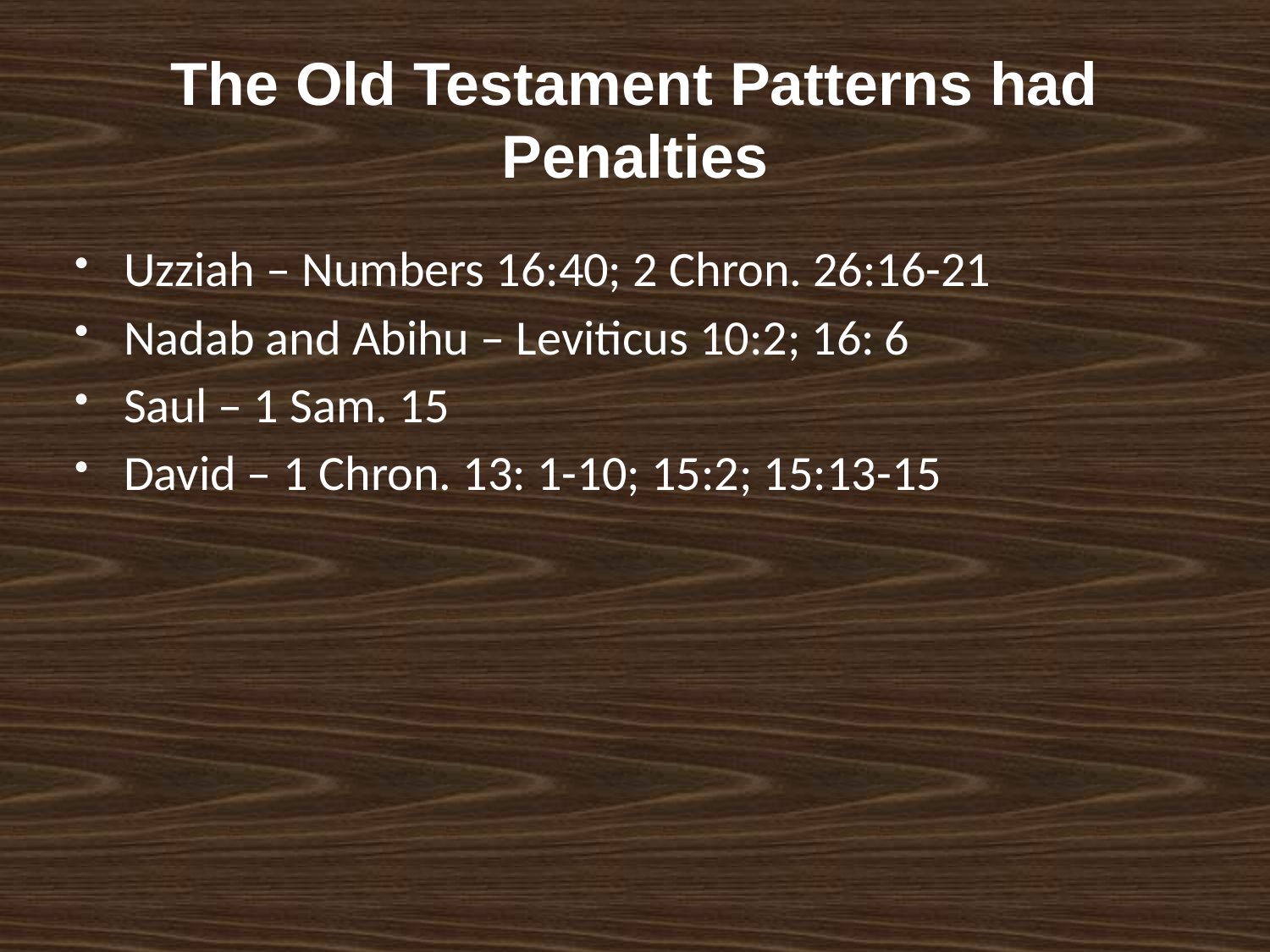

# The Old Testament Patterns had Penalties
Uzziah – Numbers 16:40; 2 Chron. 26:16-21
Nadab and Abihu – Leviticus 10:2; 16: 6
Saul – 1 Sam. 15
David – 1 Chron. 13: 1-10; 15:2; 15:13-15